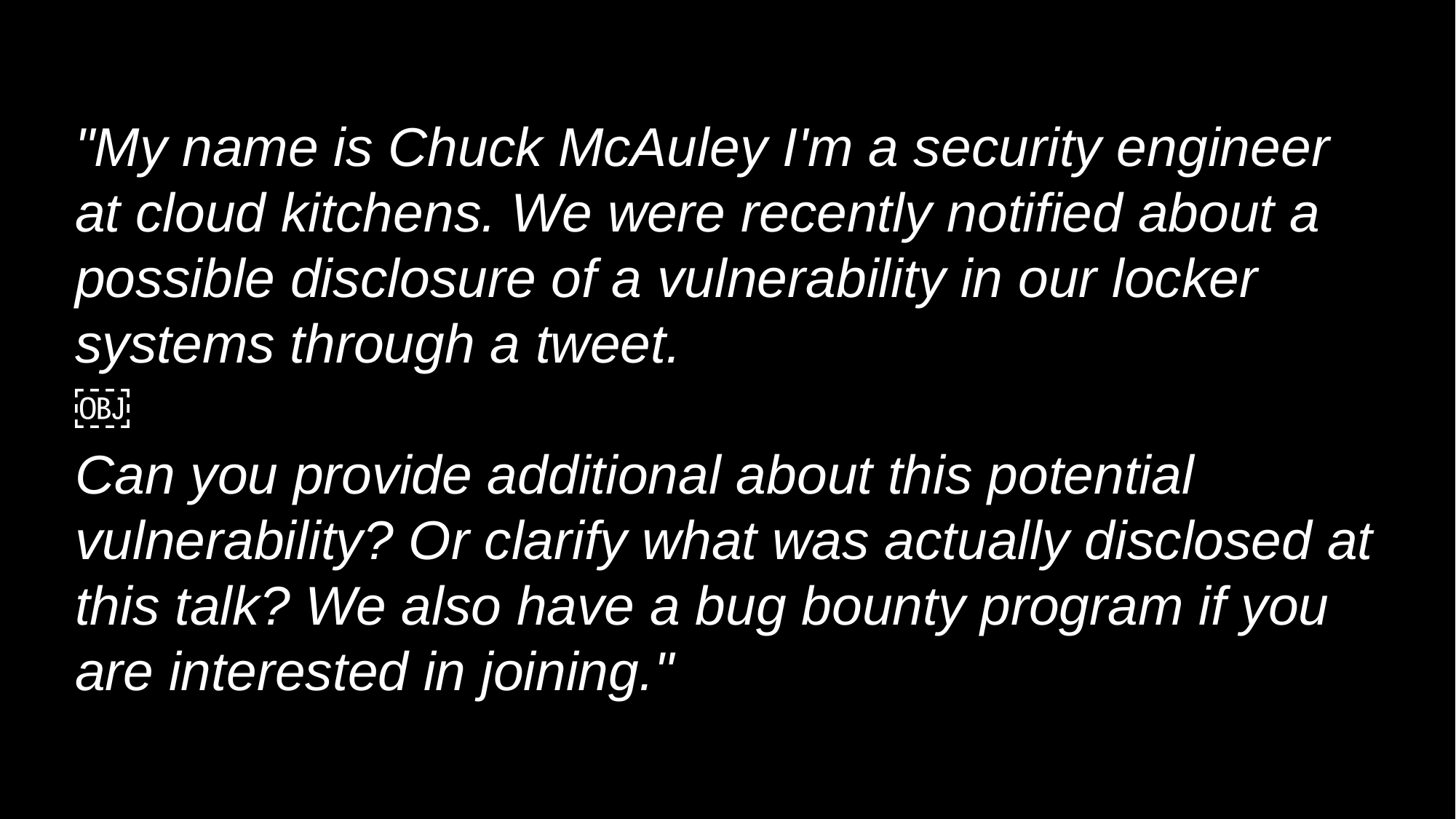

"My name is Chuck McAuley I'm a security engineer at cloud kitchens. We were recently notified about a possible disclosure of a vulnerability in our locker systems through a tweet.
￼
Can you provide additional about this potential vulnerability? Or clarify what was actually disclosed at this talk? We also have a bug bounty program if you are interested in joining."